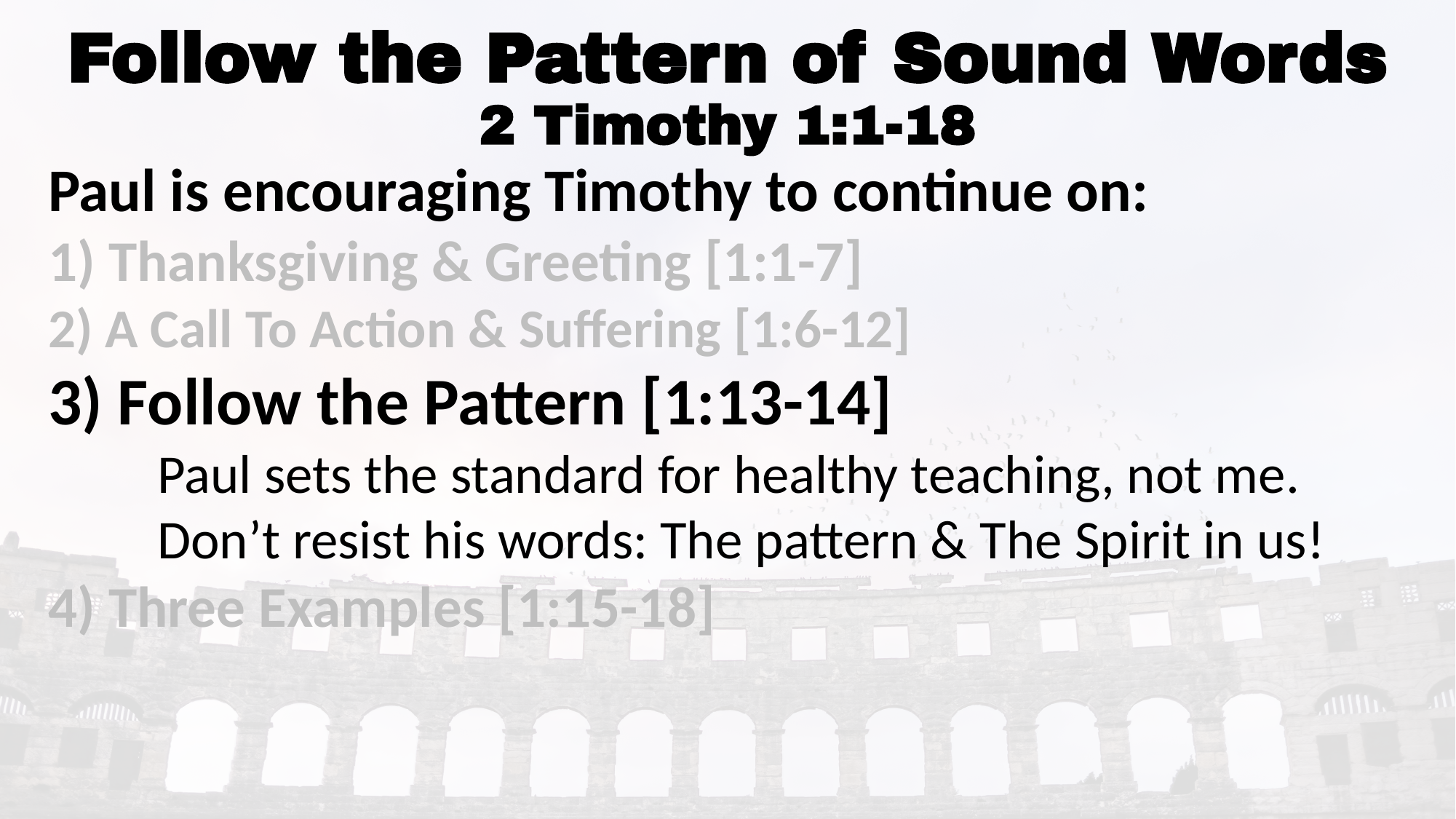

# Follow the Pattern of Sound Words 2 Timothy 1:1-18
Paul is encouraging Timothy to continue on:
1) Thanksgiving & Greeting [1:1-7]
2) A Call To Action & Suffering [1:6-12]
3) Follow the Pattern [1:13-14]
	Paul sets the standard for healthy teaching, not me.
	Don’t resist his words: The pattern & The Spirit in us!
4) Three Examples [1:15-18]